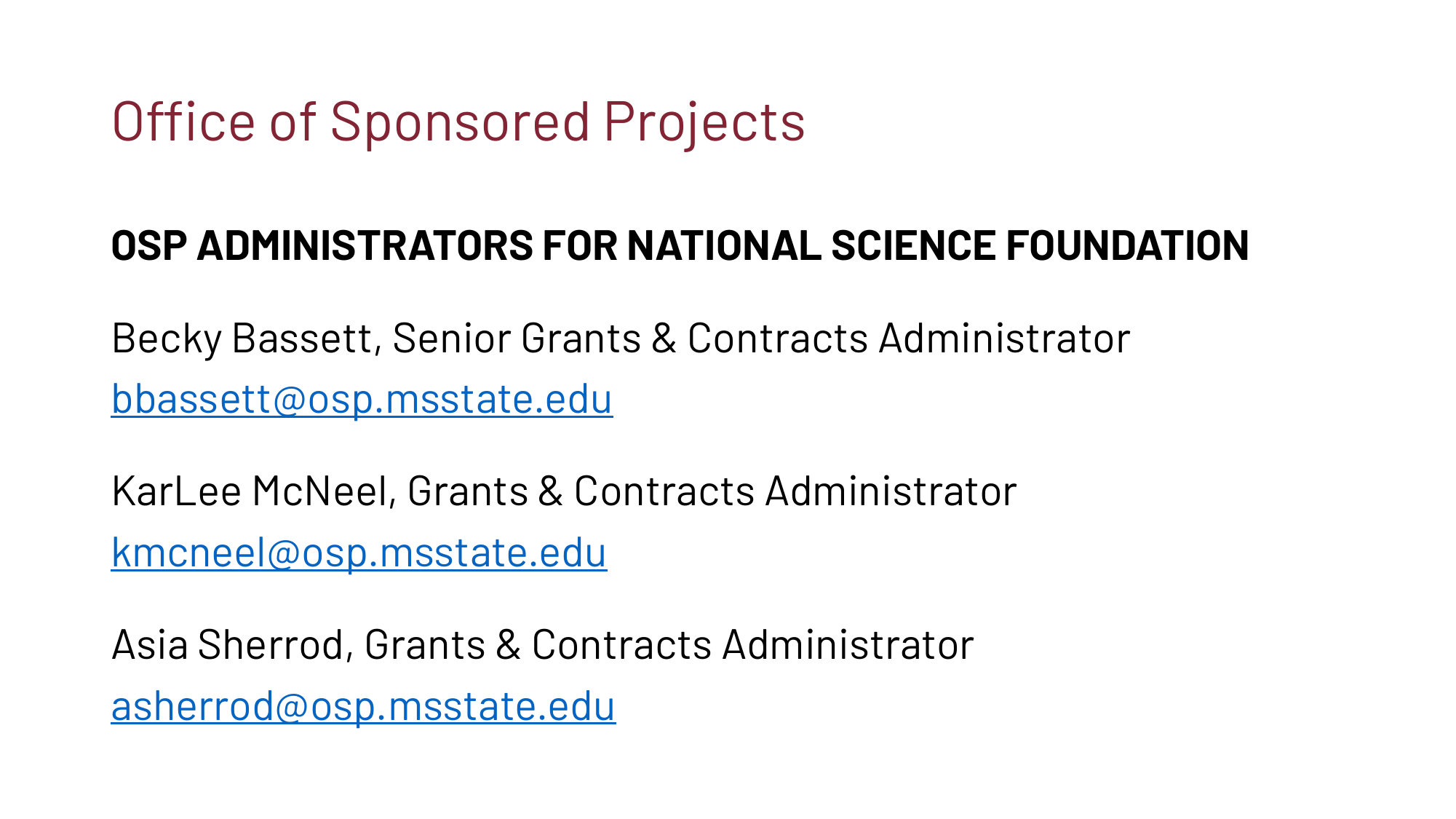

# Office of Sponsored Projects
OSP ADMINISTRATORS FOR NATIONAL SCIENCE FOUNDATION

Becky Bassett, Senior Grants & Contracts Administrator
bbassett@osp.msstate.edu

KarLee McNeel, Grants & Contracts Administrator
kmcneel@osp.msstate.edu

Asia Sherrod, Grants & Contracts Administrator
asherrod@osp.msstate.edu